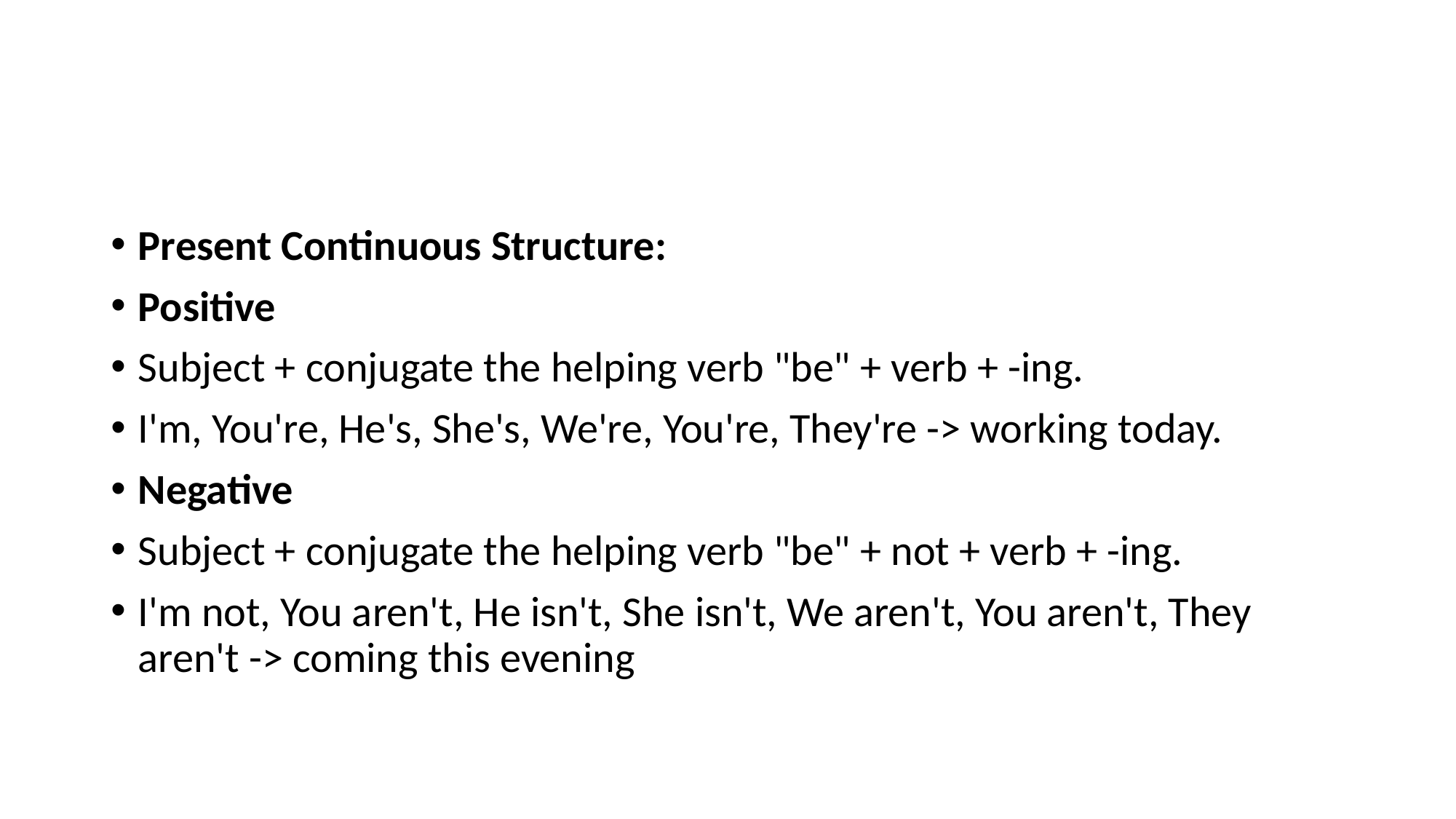

#
Present Continuous Structure:
Positive
Subject + conjugate the helping verb "be" + verb + -ing.
I'm, You're, He's, She's, We're, You're, They're -> working today.
Negative
Subject + conjugate the helping verb "be" + not + verb + -ing.
I'm not, You aren't, He isn't, She isn't, We aren't, You aren't, They aren't -> coming this evening